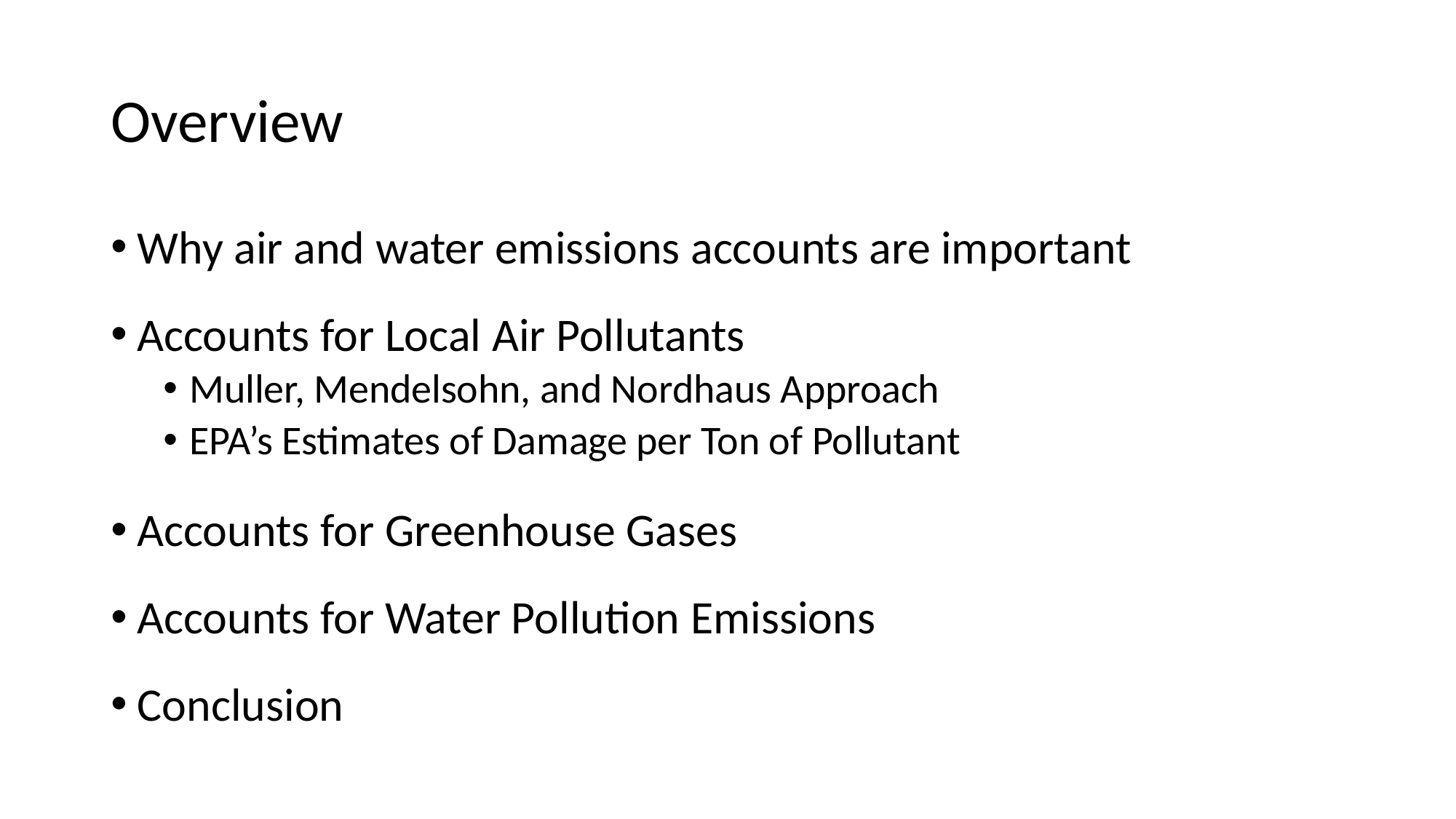

# Overview
Why air and water emissions accounts are important

Accounts for Local Air Pollutants
Muller, Mendelsohn, and Nordhaus Approach
EPA’s Estimates of Damage per Ton of Pollutant

Accounts for Greenhouse Gases

Accounts for Water Pollution Emissions

Conclusion